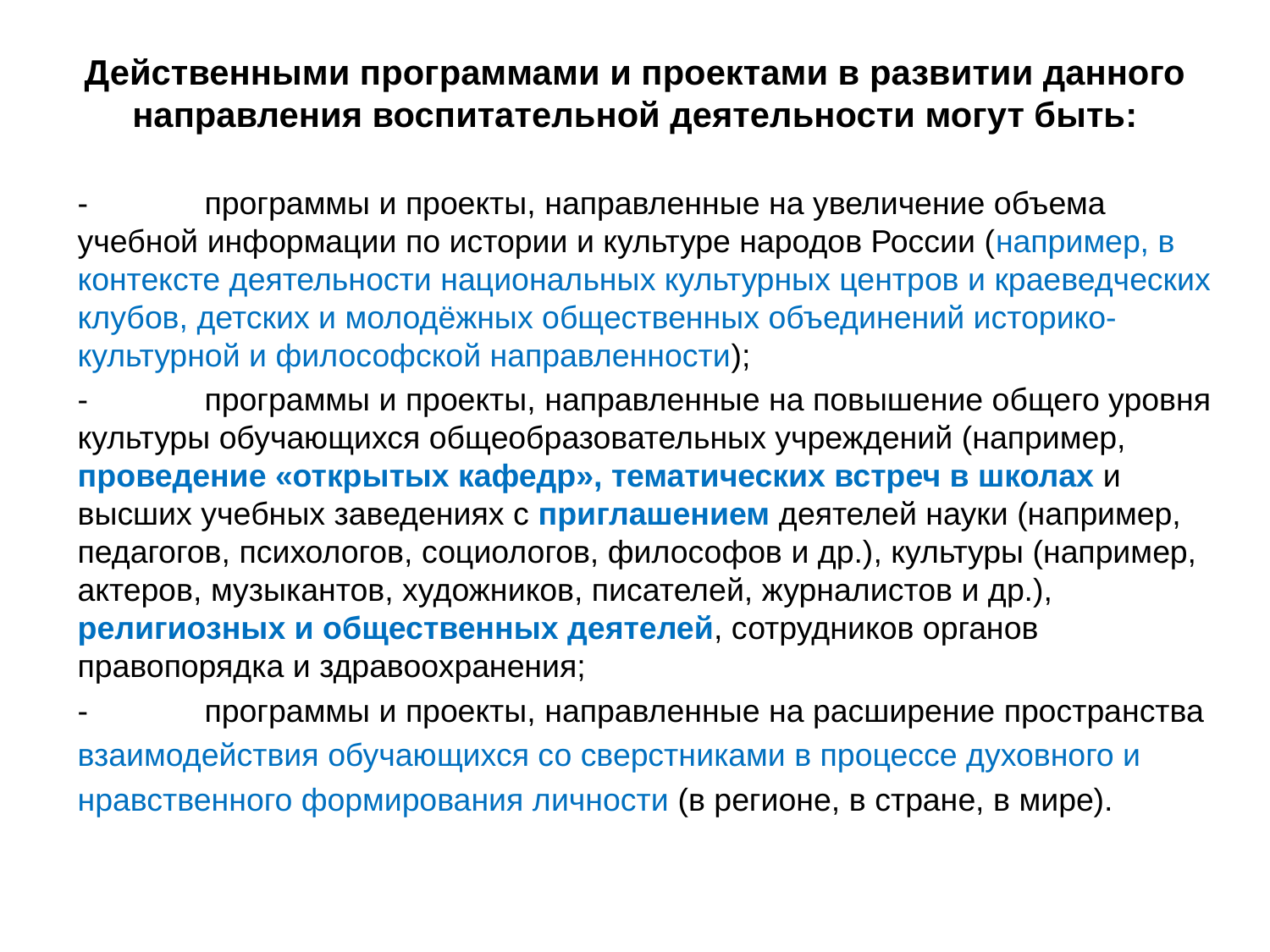

# Действенными программами и проектами в развитии данного направления воспитательной деятельности могут быть:
-	программы и проекты, направленные на увеличение объема учебной информации по истории и культуре народов России (например, в контексте деятельности национальных культурных центров и краеведческих клубов, детских и молодёжных общественных объединений историко-культурной и философской направленности);
-	программы и проекты, направленные на повышение общего уровня культуры обучающихся общеобразовательных учреждений (например, проведение «открытых кафедр», тематических встреч в школах и высших учебных заведениях с приглашением деятелей науки (например, педагогов, психологов, социологов, философов и др.), культуры (например, актеров, музыкантов, художников, писателей, журналистов и др.), религиозных и общественных деятелей, сотрудников органов правопорядка и здравоохранения;
-	программы и проекты, направленные на расширение пространства
взаимодействия обучающихся со сверстниками в процессе духовного и
нравственного формирования личности (в регионе, в стране, в мире).